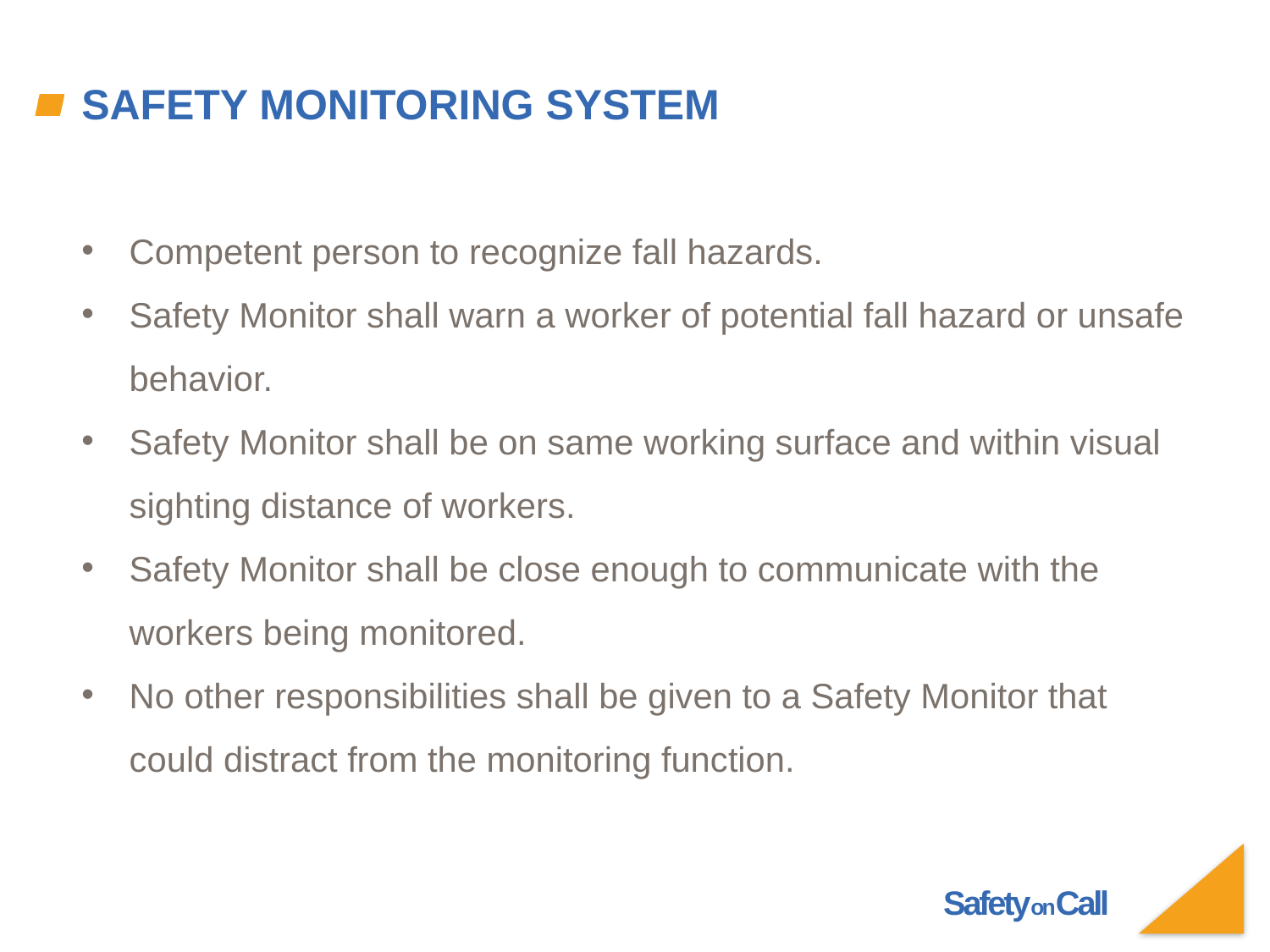

# Safety Monitoring System
Competent person to recognize fall hazards.
Safety Monitor shall warn a worker of potential fall hazard or unsafe behavior.
Safety Monitor shall be on same working surface and within visual sighting distance of workers.
Safety Monitor shall be close enough to communicate with the workers being monitored.
No other responsibilities shall be given to a Safety Monitor that could distract from the monitoring function.